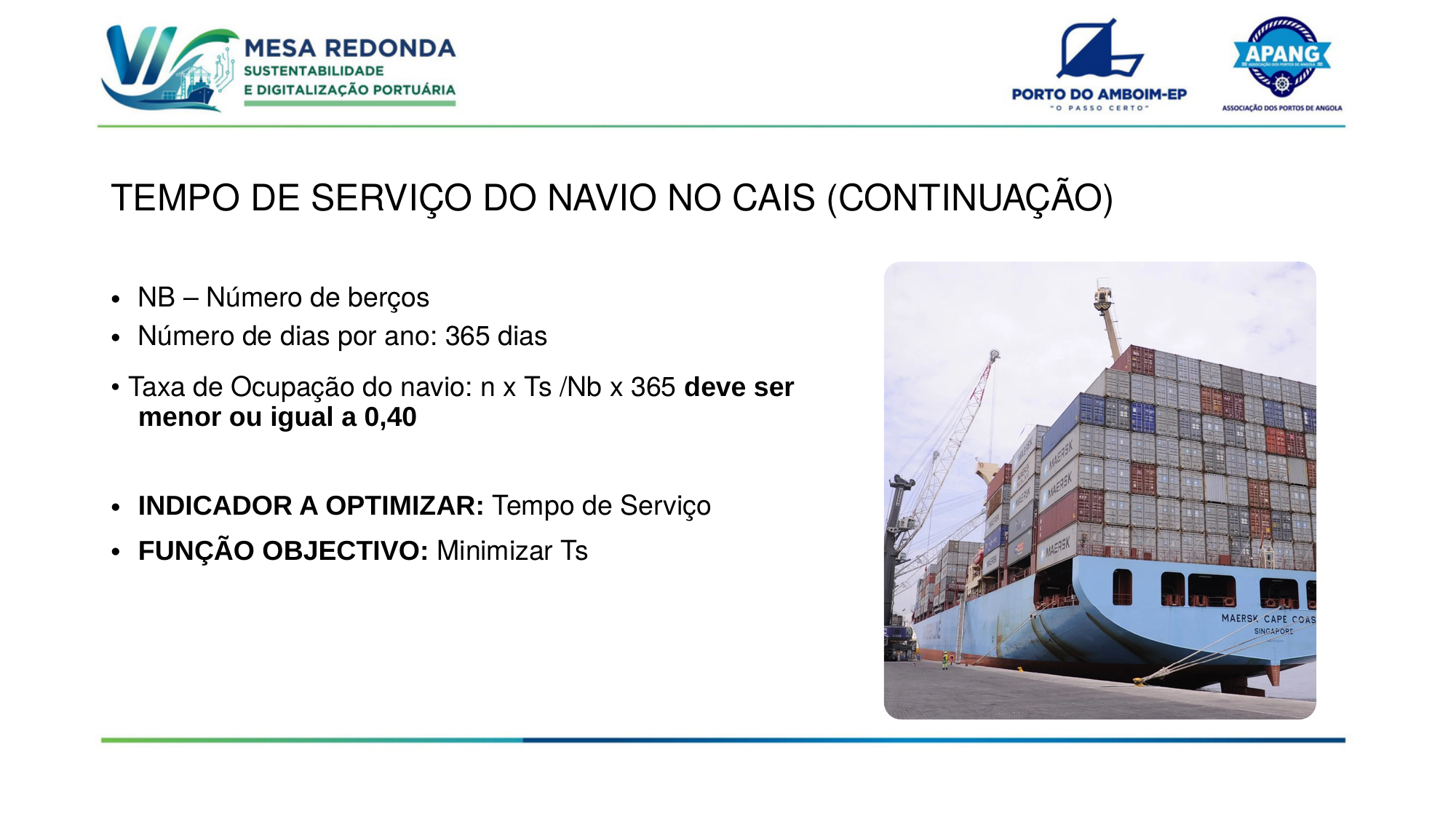

TEMPO DE SERVIÇO DO NAVIO NO CAIS (CONTINUAÇÃO)

NB – Número de berços
Número de dias por ano: 365 dias
• •
• Taxa de Ocupação do navio: n x Ts /Nb x 365 deve ser
menor ou igual a 0,40
INDICADOR A OPTIMIZAR: Tempo de Serviço
•
FUNÇÃO OBJECTIVO: Minimizar Ts
•